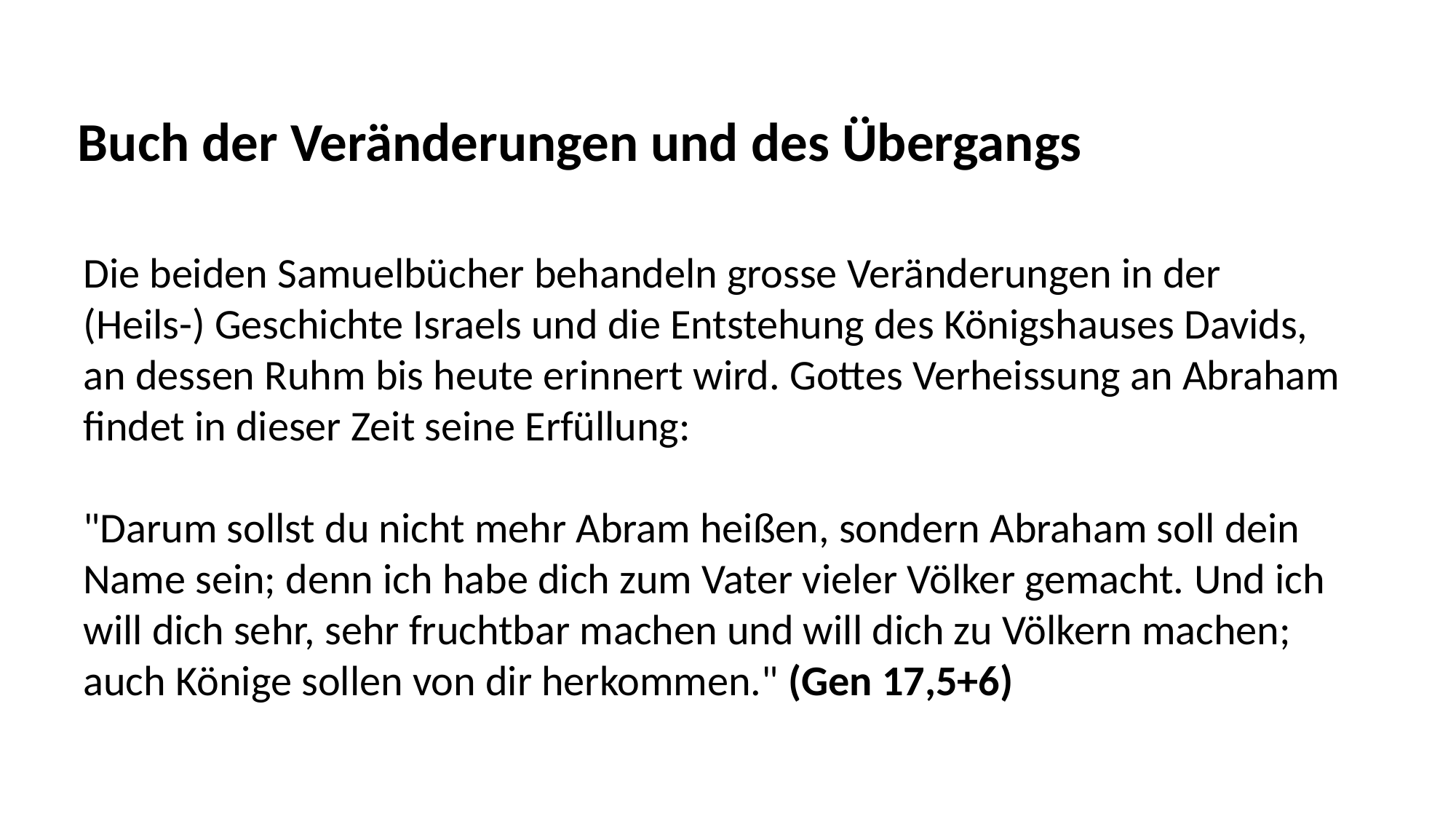

Buch der Veränderungen und des Übergangs
Die beiden Samuelbücher behandeln grosse Veränderungen in der
(Heils-) Geschichte Israels und die Entstehung des Königshauses Davids,
an dessen Ruhm bis heute erinnert wird. Gottes Verheissung an Abraham
findet in dieser Zeit seine Erfüllung:

"Darum sollst du nicht mehr Abram heißen, sondern Abraham soll dein
Name sein; denn ich habe dich zum Vater vieler Völker gemacht. Und ich
will dich sehr, sehr fruchtbar machen und will dich zu Völkern machen;
auch Könige sollen von dir herkommen." (Gen 17,5+6)